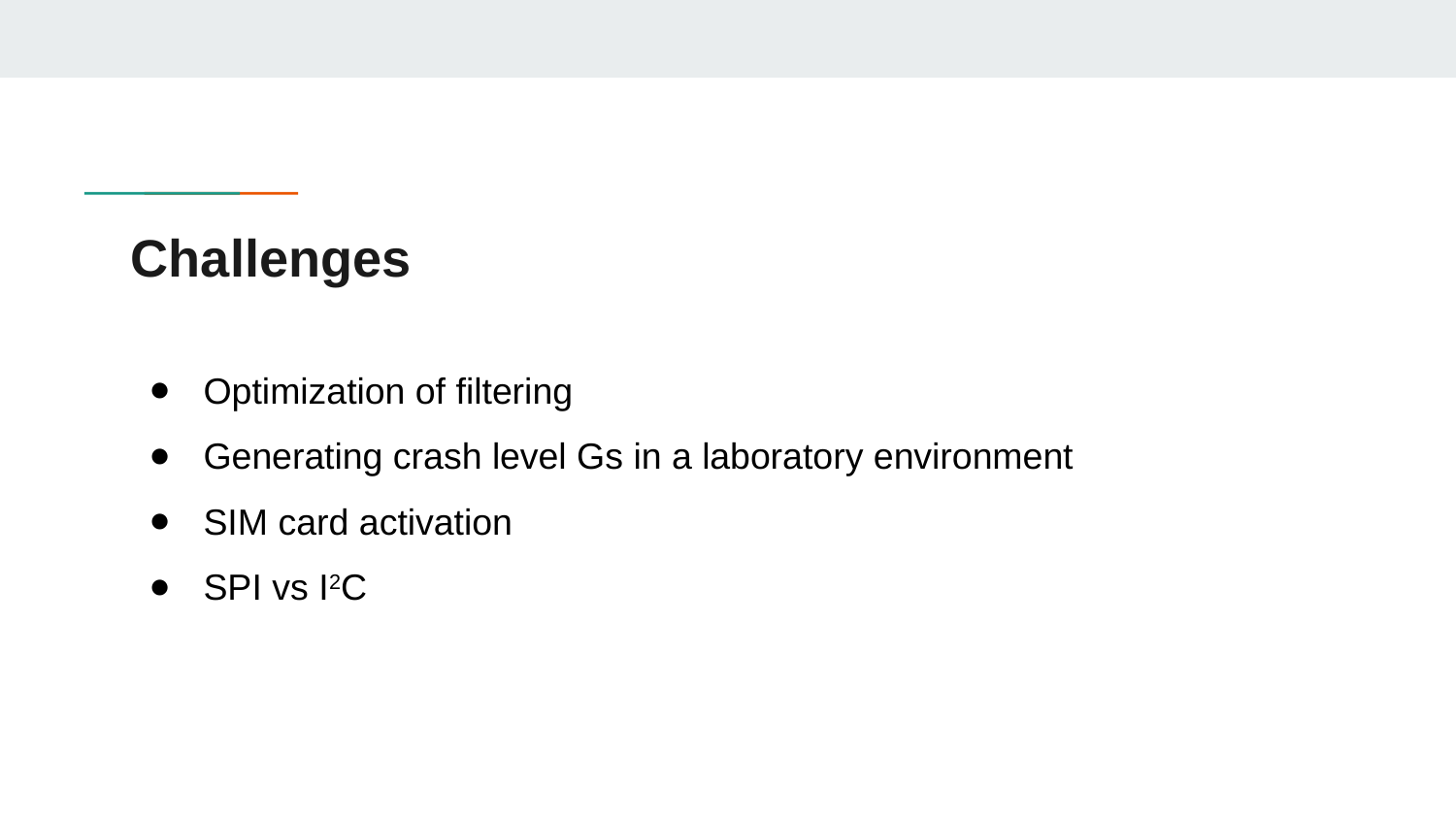

# Challenges
Optimization of filtering
Generating crash level Gs in a laboratory environment
SIM card activation
SPI vs I2C